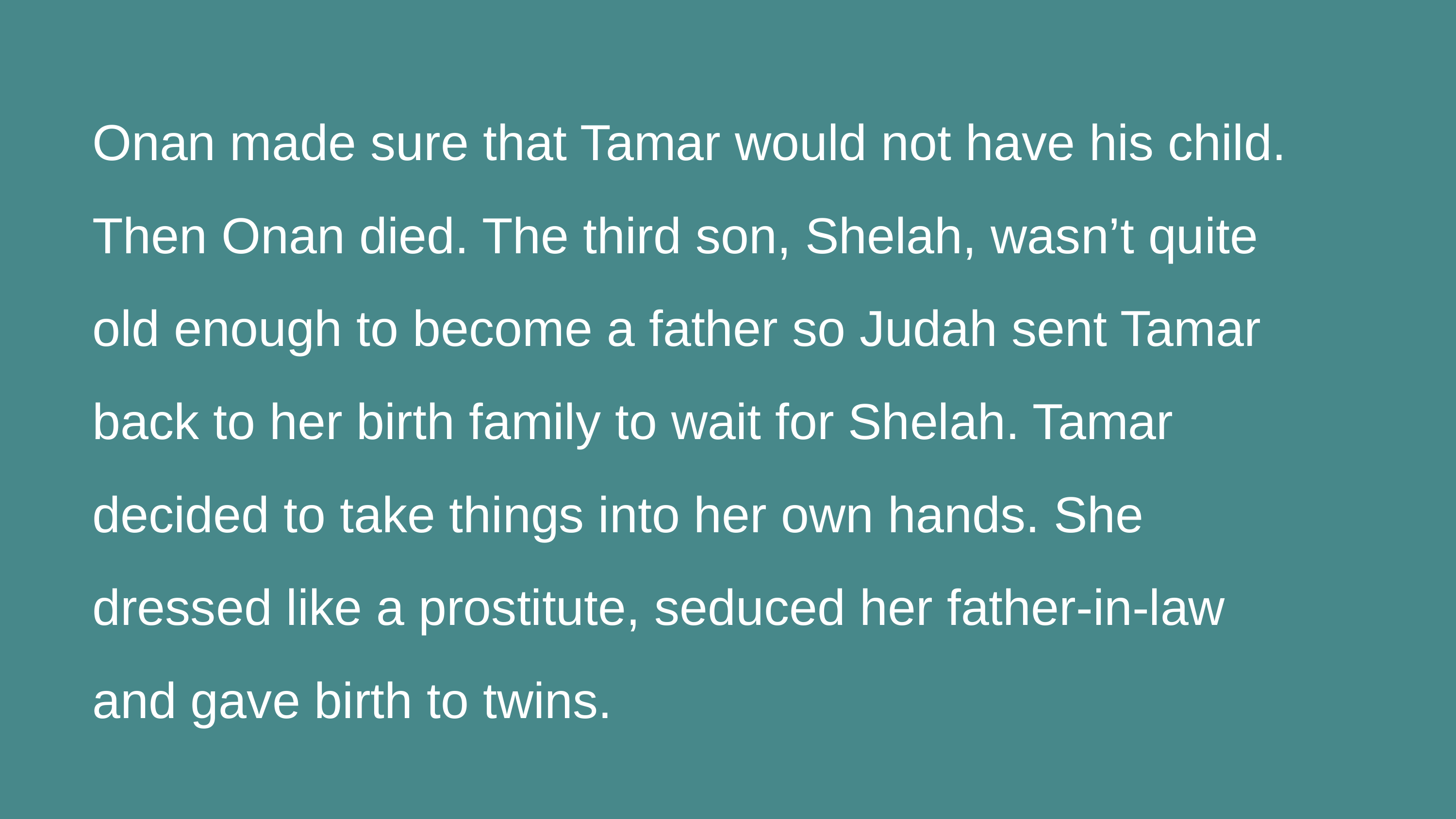

Onan made sure that Tamar would not have his child. Then Onan died. The third son, Shelah, wasn’t quite old enough to become a father so Judah sent Tamar back to her birth family to wait for Shelah. Tamar decided to take things into her own hands. She dressed like a prostitute, seduced her father-in-law and gave birth to twins.